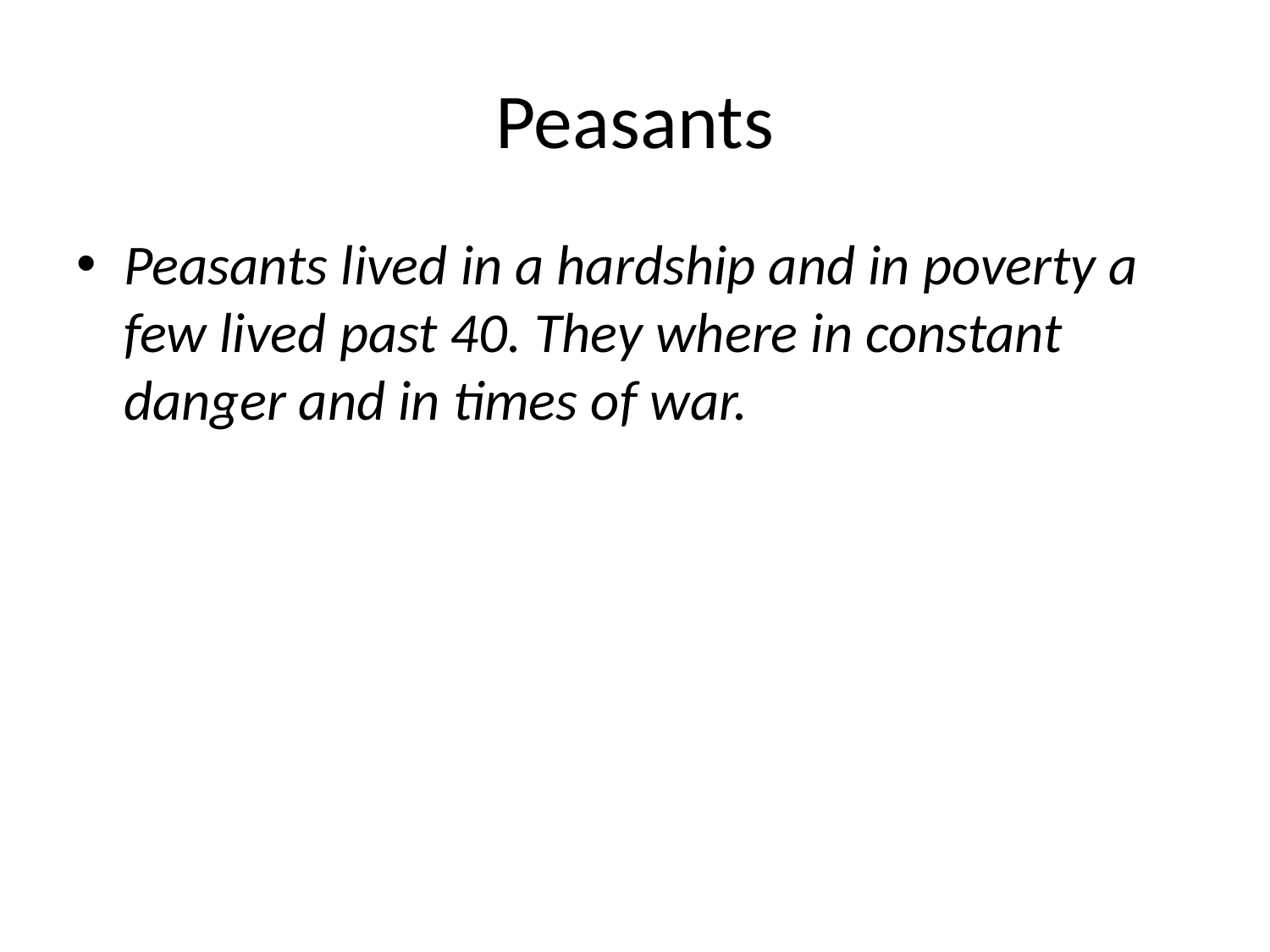

# Peasants
Peasants lived in a hardship and in poverty a few lived past 40. They where in constant danger and in times of war.